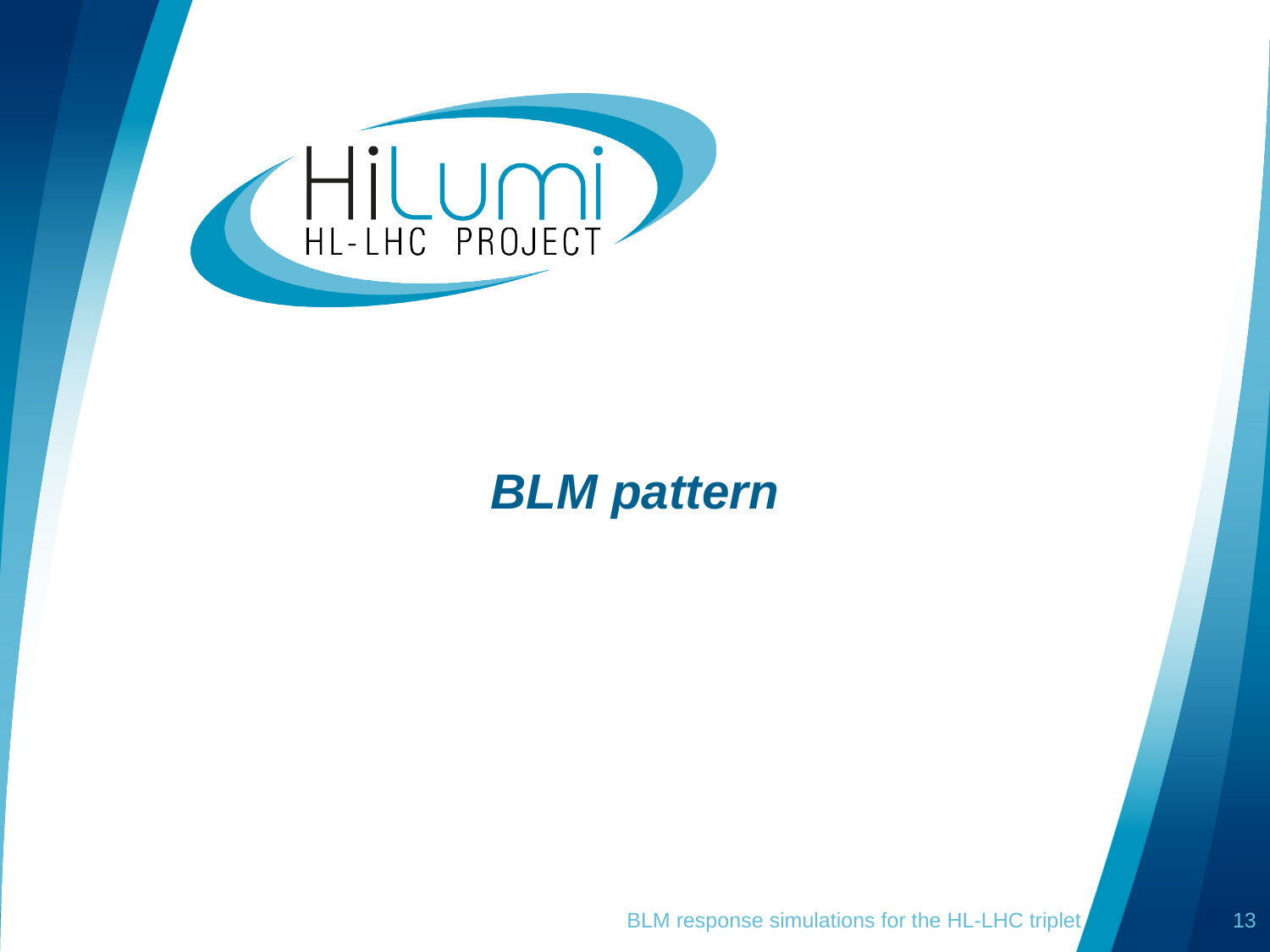

# BLM pattern

BLM response simulations for the HL-LHC triplet
13